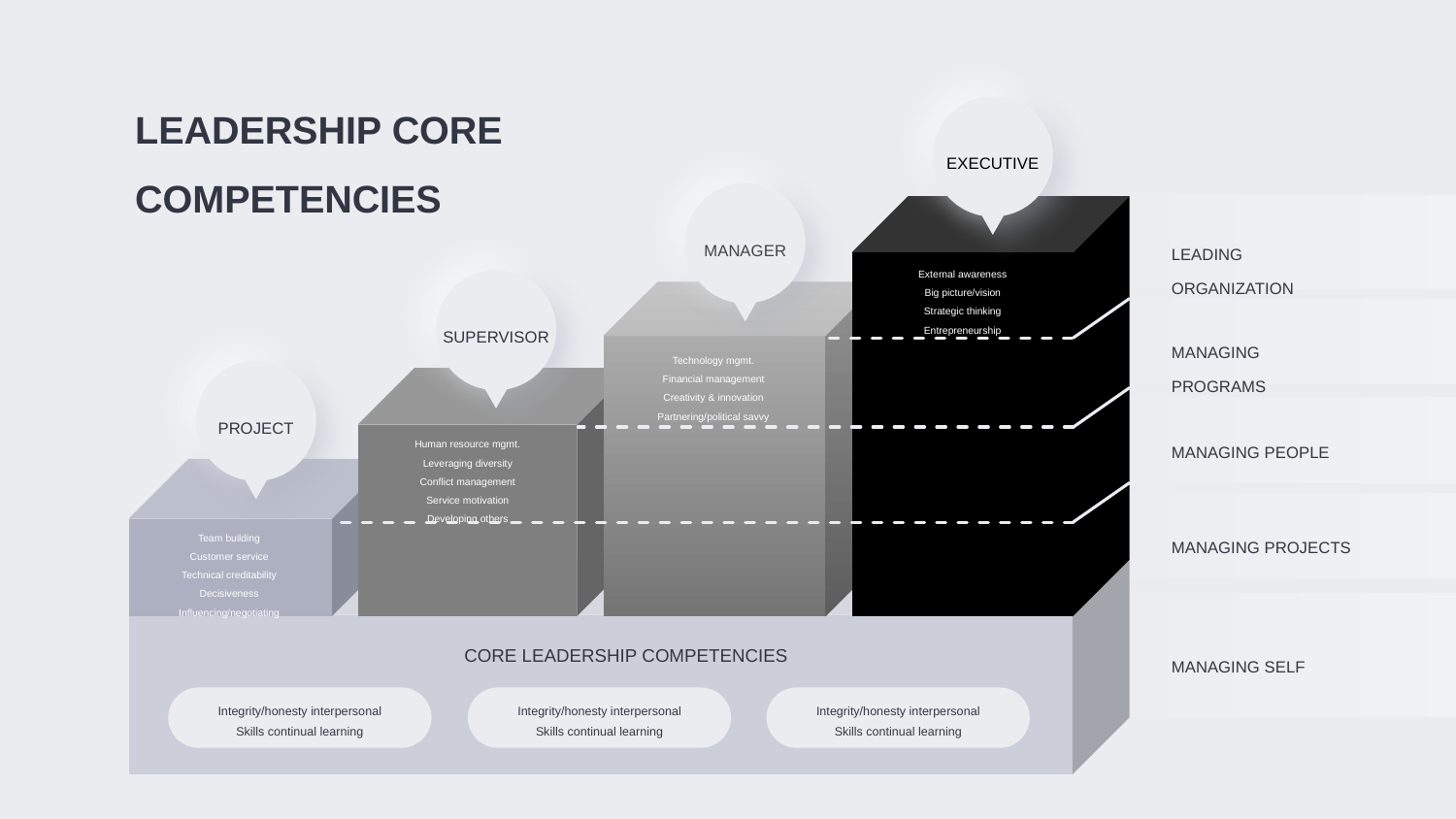

LEADERSHIP CORE COMPETENCIES

EXECUTIVE

MANAGER

LEADING ORGANIZATION

External awareness
Big picture/vision
Strategic thinking
Entrepreneurship

SUPERVISOR

Technology mgmt.
Financial management
Creativity & innovation
Partnering/political savvy

MANAGING PROGRAMS

PROJECT

Human resource mgmt.
Leveraging diversity
Conflict management
Service motivation
Developing others

MANAGING PEOPLE

Team building
Customer service
Technical creditability
Decisiveness
Influencing/negotiating

MANAGING PROJECTS

CORE LEADERSHIP COMPETENCIES

MANAGING SELF
Integrity/honesty interpersonal
Skills continual learning
Integrity/honesty interpersonal
Skills continual learning
Integrity/honesty interpersonal
Skills continual learning